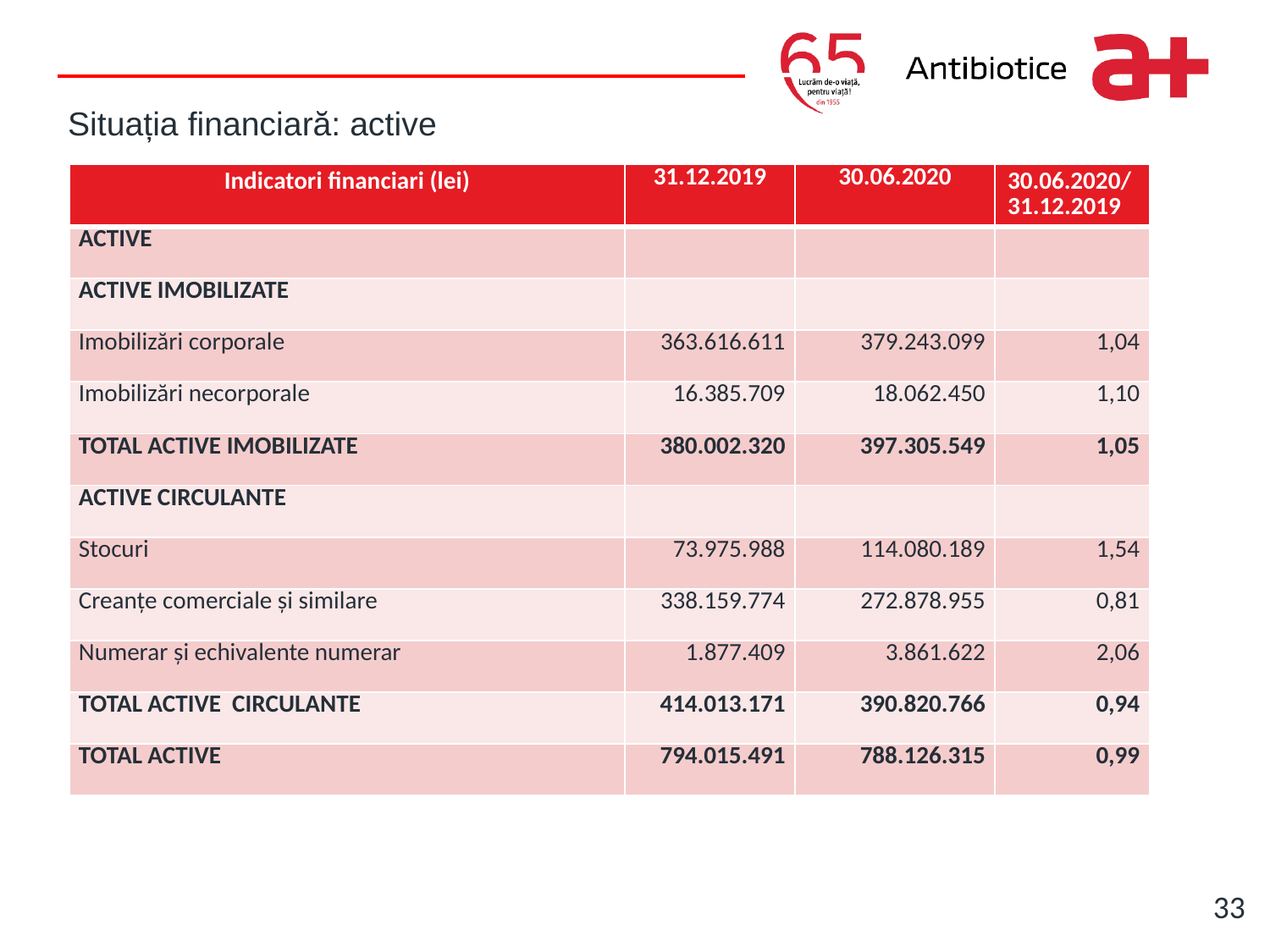

# Situația financiară: active
Write it here
| Indicatori financiari (lei) | 31.12.2019 | 30.06.2020 | 30.06.2020/31.12.2019 |
| --- | --- | --- | --- |
| ACTIVE |  |  |  |
| ACTIVE IMOBILIZATE |  |  |  |
| Imobilizări corporale | 363.616.611 | 379.243.099 | 1,04 |
| Imobilizări necorporale | 16.385.709 | 18.062.450 | 1,10 |
| TOTAL ACTIVE IMOBILIZATE | 380.002.320 | 397.305.549 | 1,05 |
| ACTIVE CIRCULANTE |  |  |  |
| Stocuri | 73.975.988 | 114.080.189 | 1,54 |
| Creanțe comerciale și similare | 338.159.774 | 272.878.955 | 0,81 |
| Numerar și echivalente numerar | 1.877.409 | 3.861.622 | 2,06 |
| TOTAL ACTIVE CIRCULANTE | 414.013.171 | 390.820.766 | 0,94 |
| TOTAL ACTIVE | 794.015.491 | 788.126.315 | 0,99 |
33